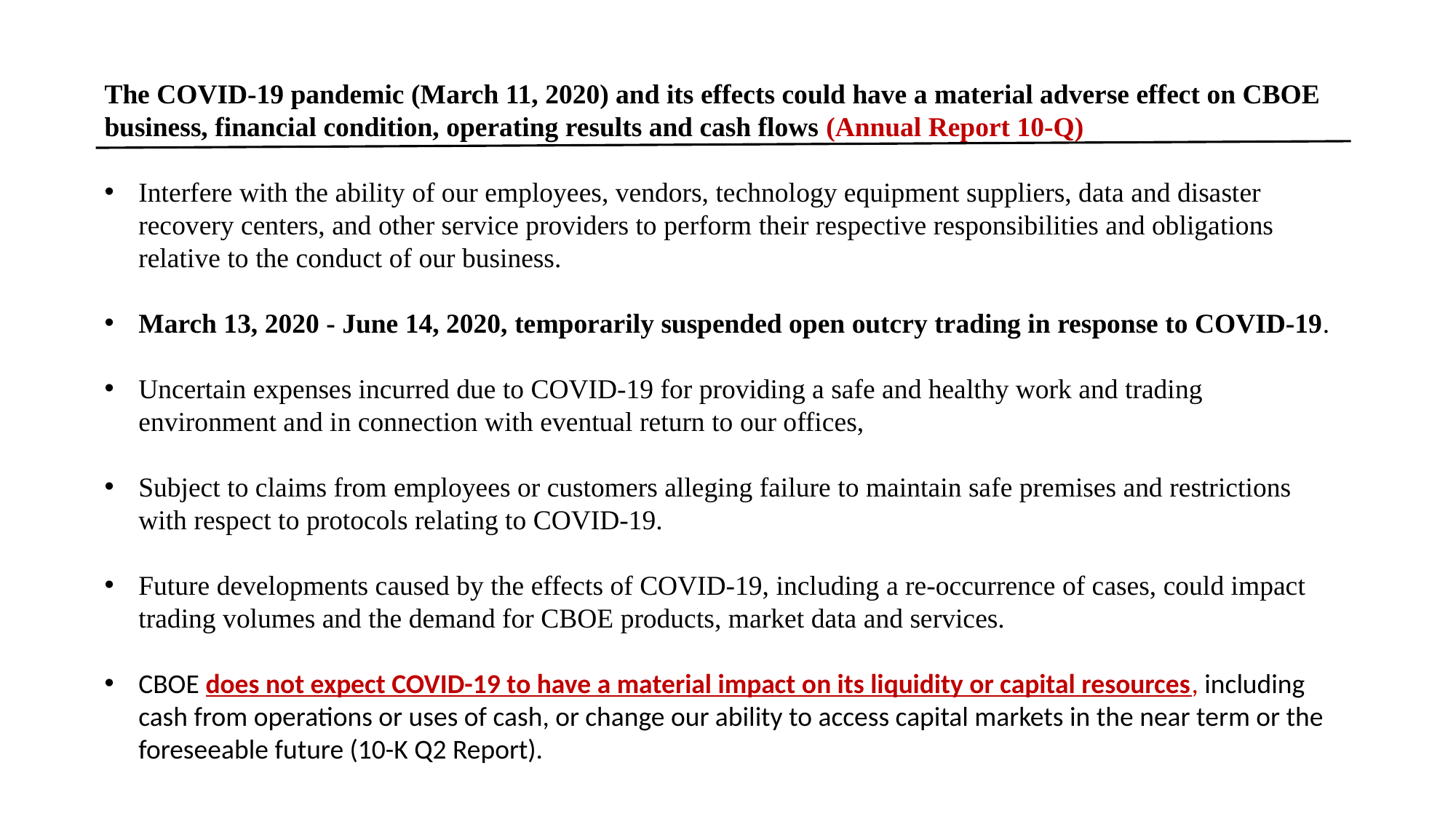

The COVID-19 pandemic (March 11, 2020) and its effects could have a material adverse effect on CBOE business, financial condition, operating results and cash flows (Annual Report 10-Q)

Interfere with the ability of our employees, vendors, technology equipment suppliers, data and disaster recovery centers, and other service providers to perform their respective responsibilities and obligations relative to the conduct of our business.

March 13, 2020 - June 14, 2020, temporarily suspended open outcry trading in response to COVID-19.

Uncertain expenses incurred due to COVID-19 for providing a safe and healthy work and trading environment and in connection with eventual return to our offices,

Subject to claims from employees or customers alleging failure to maintain safe premises and restrictions with respect to protocols relating to COVID-19.

Future developments caused by the effects of COVID-19, including a re-occurrence of cases, could impact trading volumes and the demand for CBOE products, market data and services.

CBOE does not expect COVID-19 to have a material impact on its liquidity or capital resources, including cash from operations or uses of cash, or change our ability to access capital markets in the near term or the foreseeable future (10-K Q2 Report).